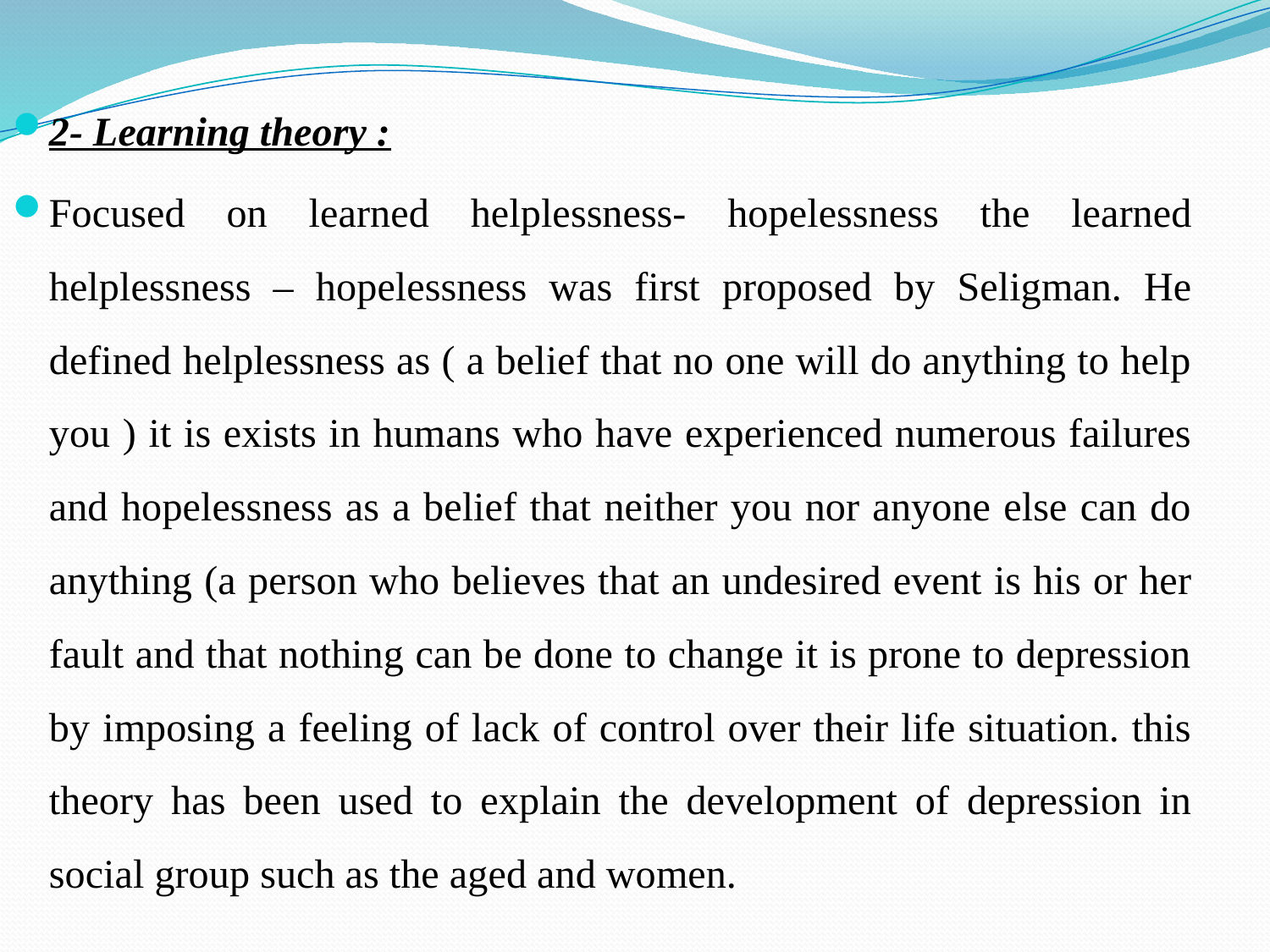

2- Learning theory :
Focused on learned helplessness- hopelessness the learned helplessness – hopelessness was first proposed by Seligman. He defined helplessness as ( a belief that no one will do anything to help you ) it is exists in humans who have experienced numerous failures and hopelessness as a belief that neither you nor anyone else can do anything (a person who believes that an undesired event is his or her fault and that nothing can be done to change it is prone to depression by imposing a feeling of lack of control over their life situation. this theory has been used to explain the development of depression in social group such as the aged and women.